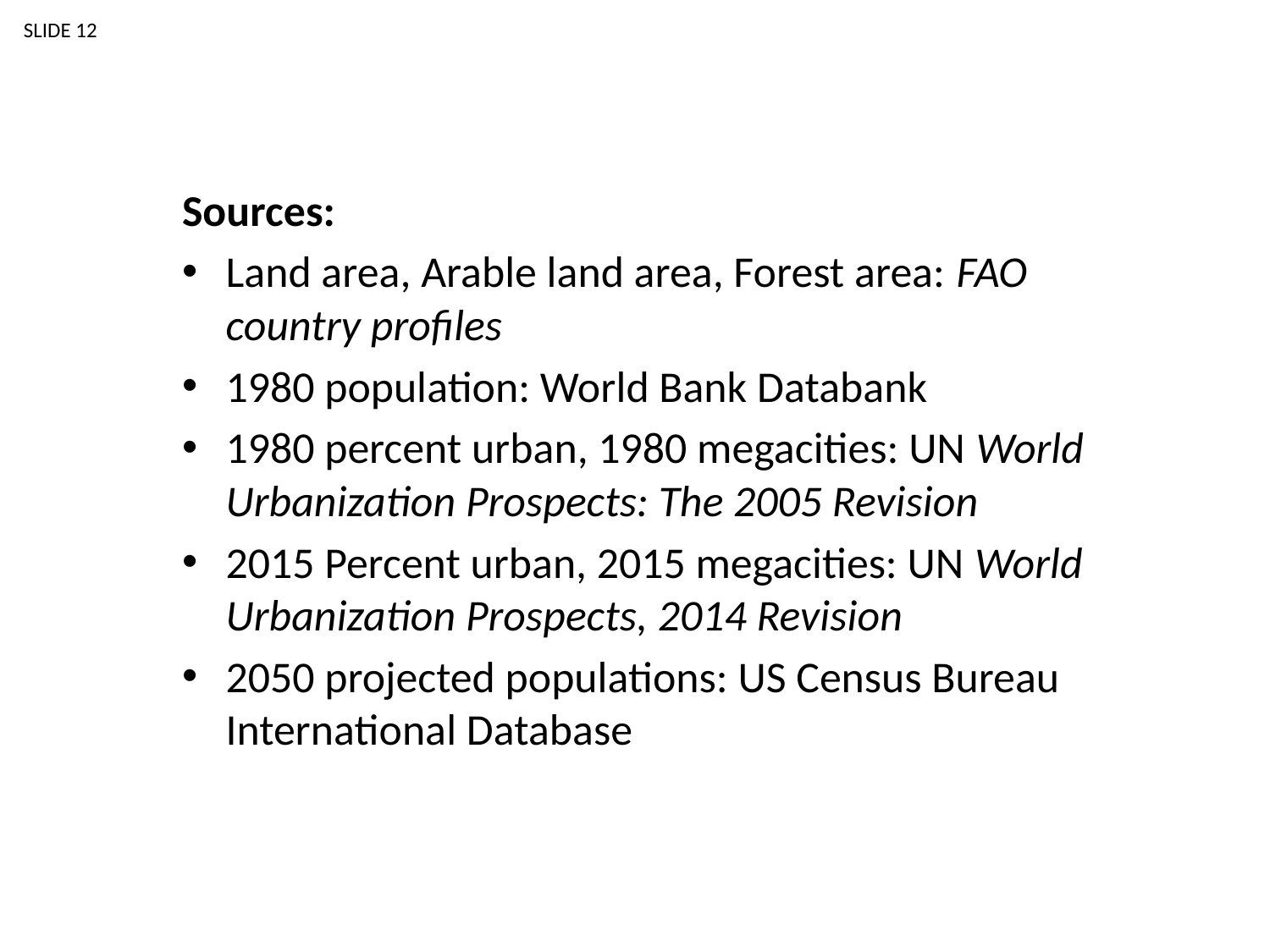

SLIDE 12
Sources:
Land area, Arable land area, Forest area: FAO country profiles
1980 population: World Bank Databank
1980 percent urban, 1980 megacities: UN World Urbanization Prospects: The 2005 Revision
2015 Percent urban, 2015 megacities: UN World Urbanization Prospects, 2014 Revision
2050 projected populations: US Census Bureau International Database